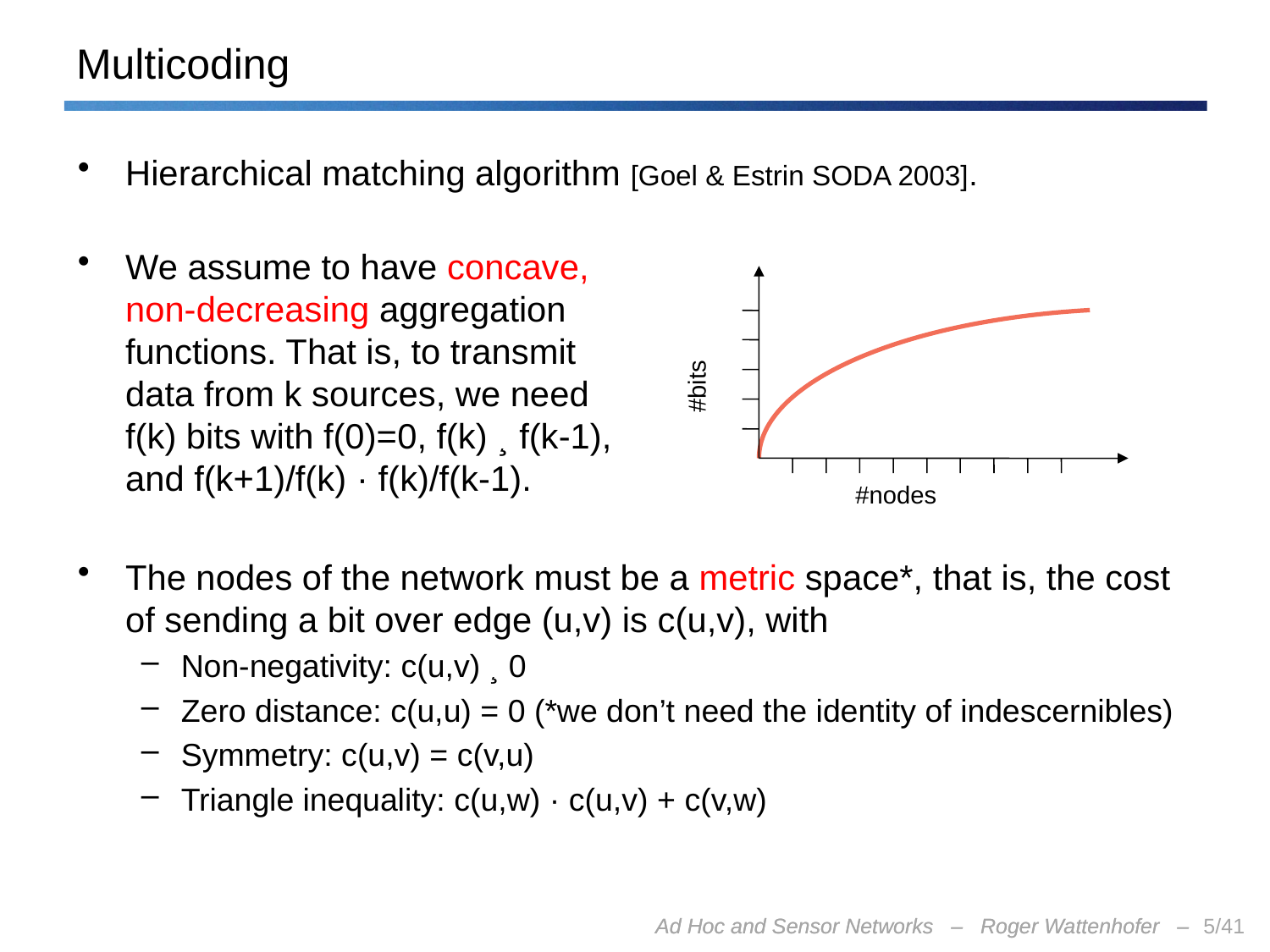

# Multicoding

Hierarchical matching algorithm [Goel & Estrin SODA 2003].

We assume to have concave,
non-decreasing aggregation
functions. That is, to transmit
data from k sources, we need
f(k) bits with f(0)=0, f(k) ¸ f(k-1),
and f(k+1)/f(k) · f(k)/f(k-1).

The nodes of the network must be a metric space*, that is, the cost of sending a bit over edge (u,v) is c(u,v), with
Non-negativity: c(u,v) ¸ 0
Zero distance: c(u,u) = 0 (*we don’t need the identity of indescernibles)
Symmetry: c(u,v) = c(v,u)
Triangle inequality: c(u,w) · c(u,v) + c(v,w)

#bits

#nodes